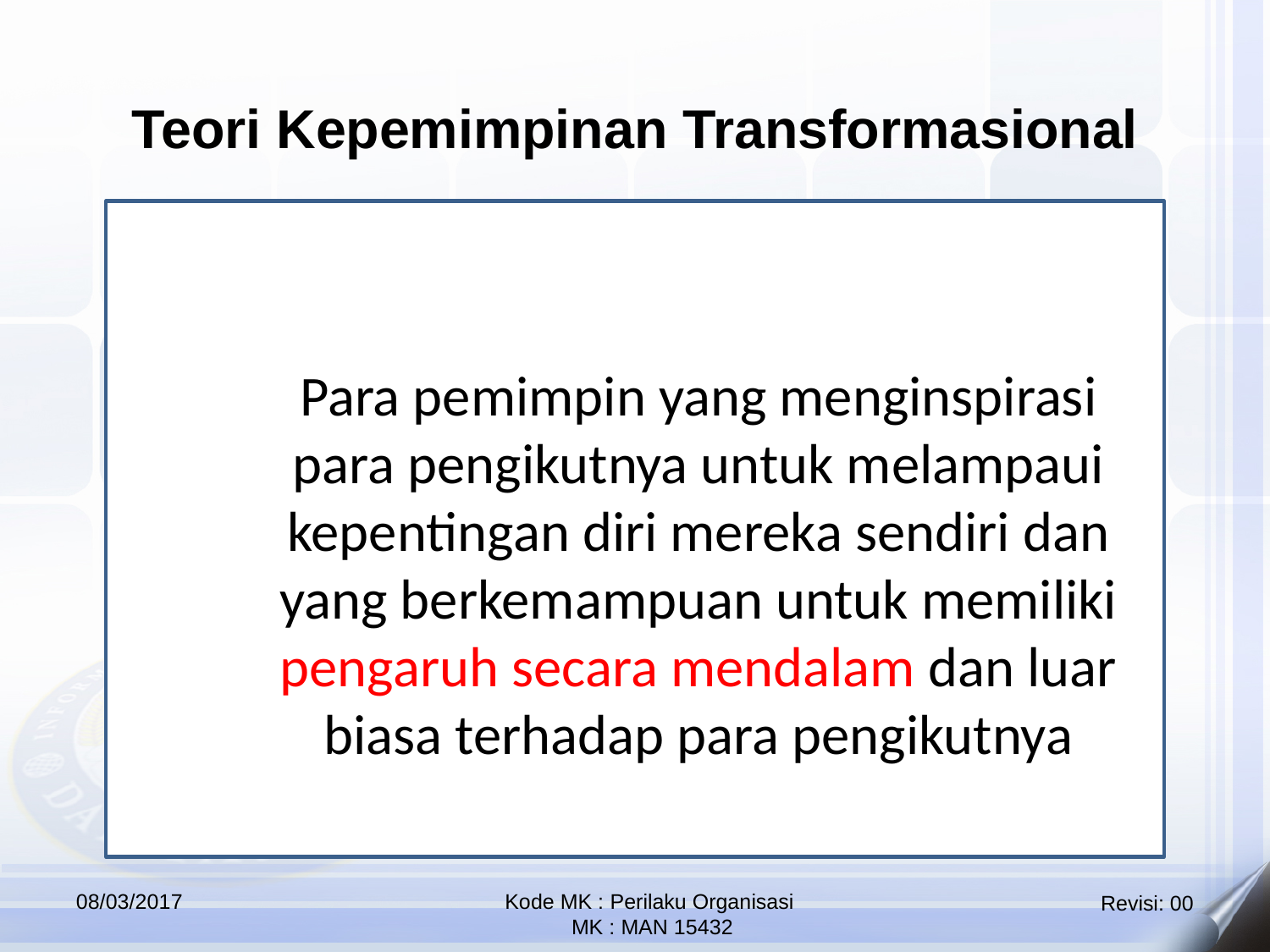

Teori Kepemimpinan Transformasional

Para pemimpin yang menginspirasi para pengikutnya untuk melampaui kepentingan diri mereka sendiri dan yang berkemampuan untuk memiliki pengaruh secara mendalam dan luar biasa terhadap para pengikutnya

08/03/2017
Kode MK : Perilaku Organisasi
 MK : MAN 15432